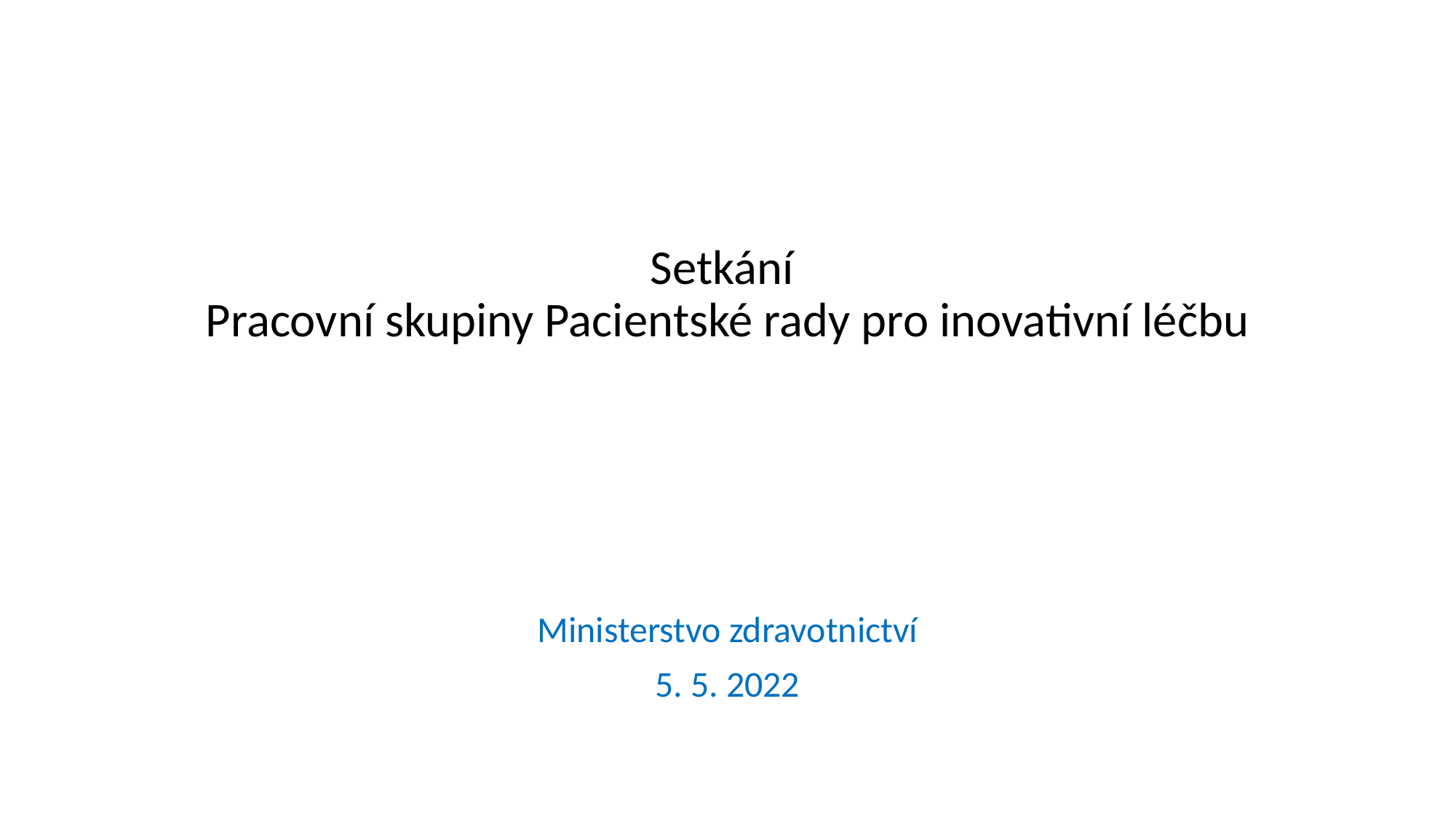

# Setkání Pracovní skupiny Pacientské rady pro inovativní léčbu
Ministerstvo zdravotnictví
5. 5. 2022